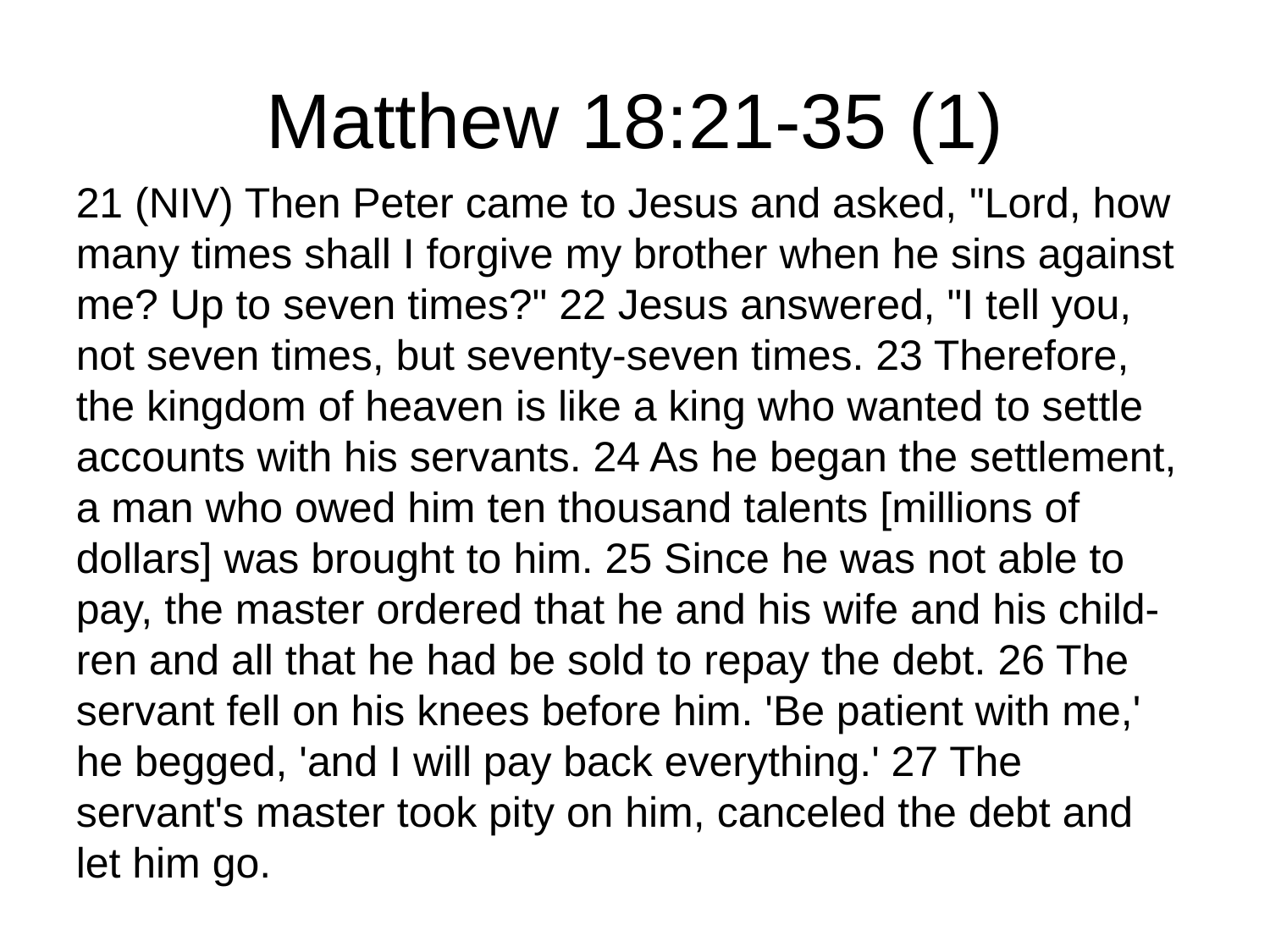

# Matthew 18:21-35 (1)
21 (NIV) Then Peter came to Jesus and asked, "Lord, how many times shall I forgive my brother when he sins against me? Up to seven times?" 22 Jesus answered, "I tell you, not seven times, but seventy-seven times. 23 Therefore, the kingdom of heaven is like a king who wanted to settle accounts with his servants. 24 As he began the settlement, a man who owed him ten thousand talents [millions of dollars] was brought to him. 25 Since he was not able to pay, the master ordered that he and his wife and his child-ren and all that he had be sold to repay the debt. 26 The servant fell on his knees before him. 'Be patient with me,' he begged, 'and I will pay back everything.' 27 The servant's master took pity on him, canceled the debt and let him go.